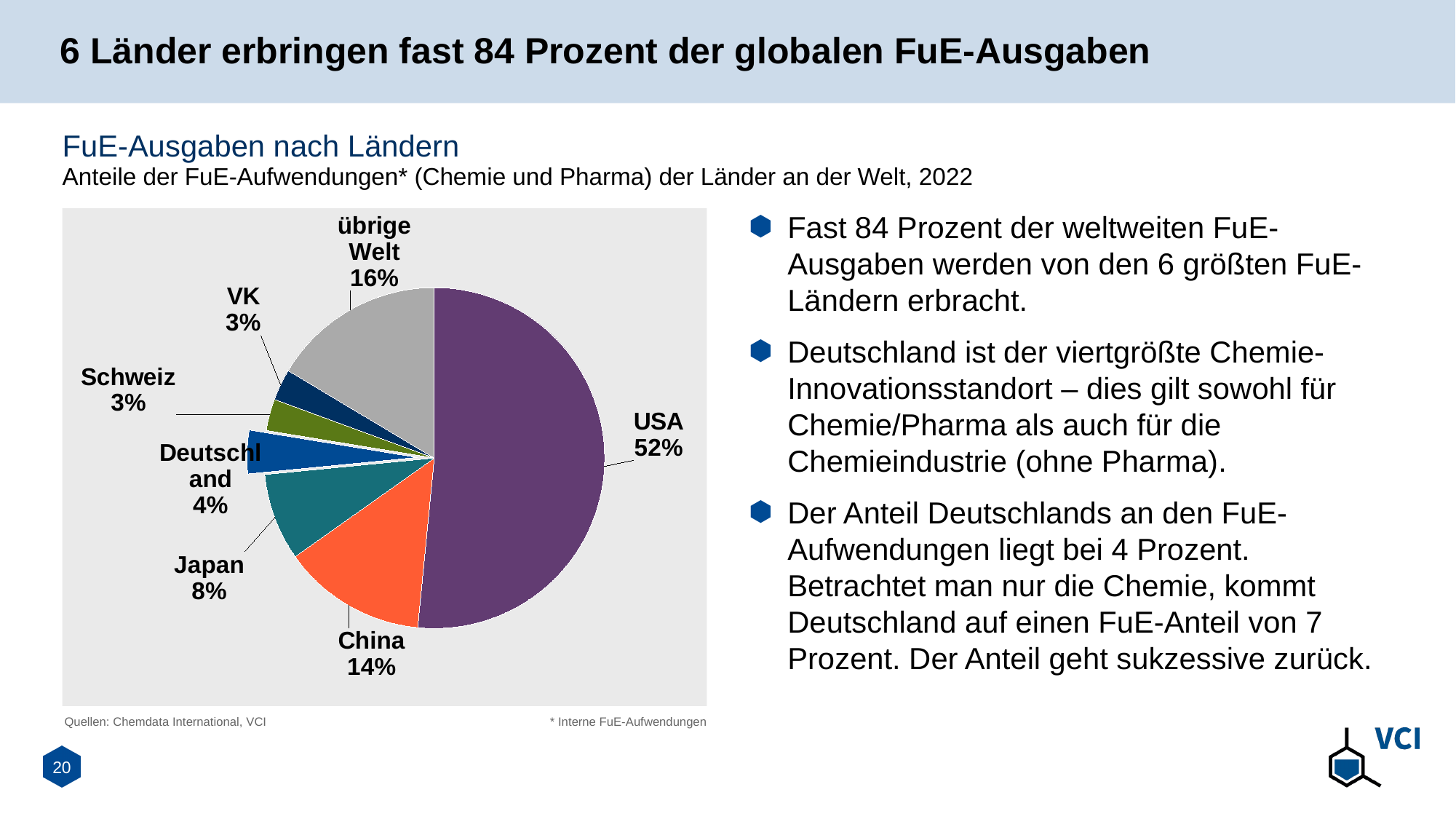

# 6 Länder erbringen fast 84 Prozent der globalen FuE-Ausgaben
FuE-Ausgaben nach Ländern

Anteile der FuE-Aufwendungen* (Chemie und Pharma) der Länder an der Welt, 2022

Fast 84 Prozent der weltweiten FuE-Ausgaben werden von den 6 größten FuE-Ländern erbracht.
Deutschland ist der viertgrößte Chemie-Innovationsstandort – dies gilt sowohl für Chemie/Pharma als auch für die Chemieindustrie (ohne Pharma).
Der Anteil Deutschlands an den FuE-Aufwendungen liegt bei 4 Prozent. Betrachtet man nur die Chemie, kommt Deutschland auf einen FuE-Anteil von 7 Prozent. Der Anteil geht sukzessive zurück.

### Chart

| Category |  |
|---|---|
| USA | 51.555079305362085 |
| China | 13.646100713685689 |
| Japan | 8.253080198455365 |
| Deutschland | 4.131901801555593 |
| Schweiz | 3.0094330219002927 |
| VK | 2.9832070473521726 |
| übrige Welt | 16.421197911688793 |
Quellen: Chemdata International, VCI

* Interne FuE-Aufwendungen

20